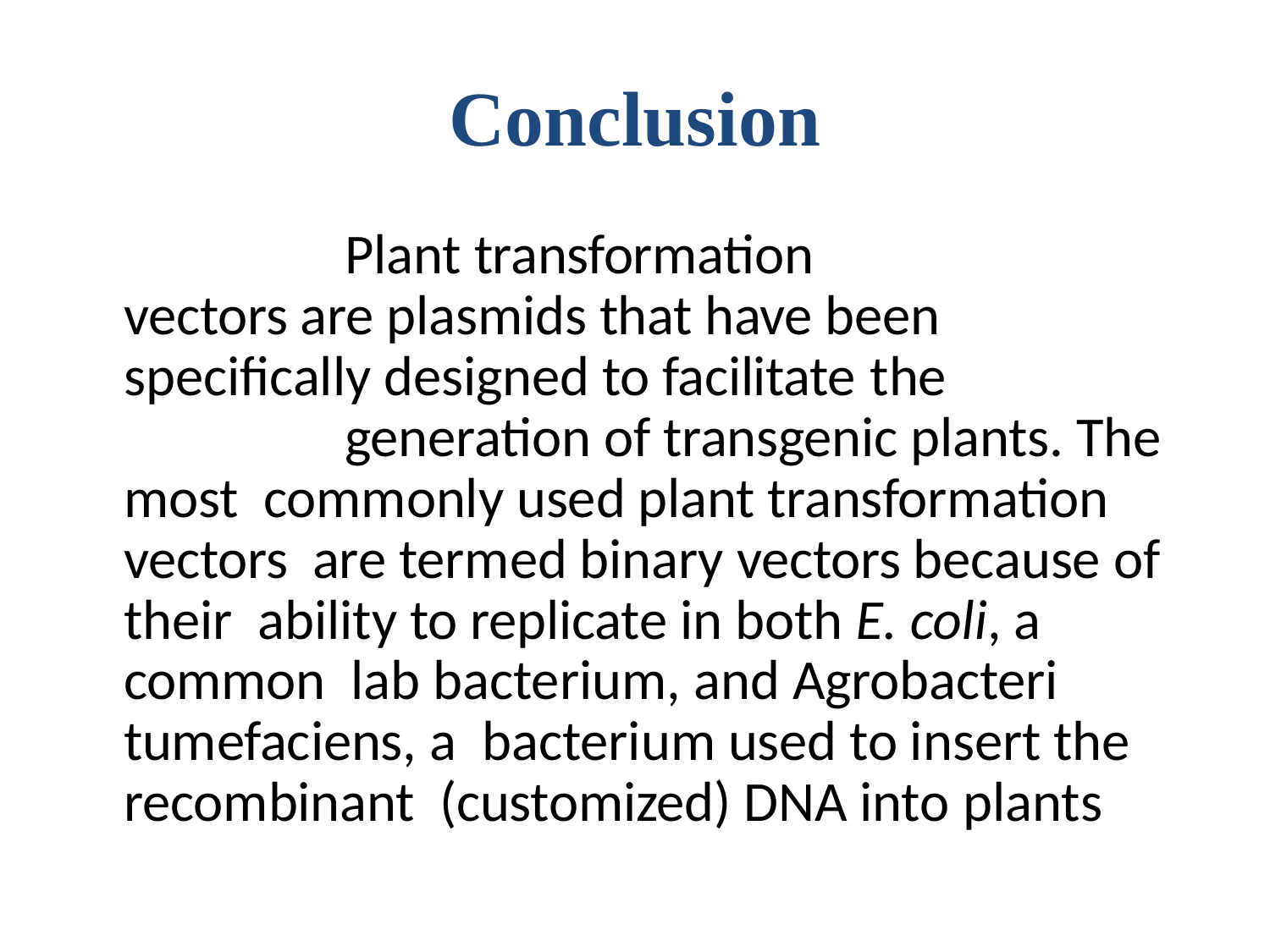

# Conclusion
Plant transformation  vectors are plasmids that have been  specifically designed to facilitate the
generation of transgenic plants. The most  commonly used plant transformation vectors  are termed binary vectors because of their  ability to replicate in both E. coli, a common  lab bacterium, and Agrobacteri tumefaciens, a  bacterium used to insert the recombinant  (customized) DNA into plants